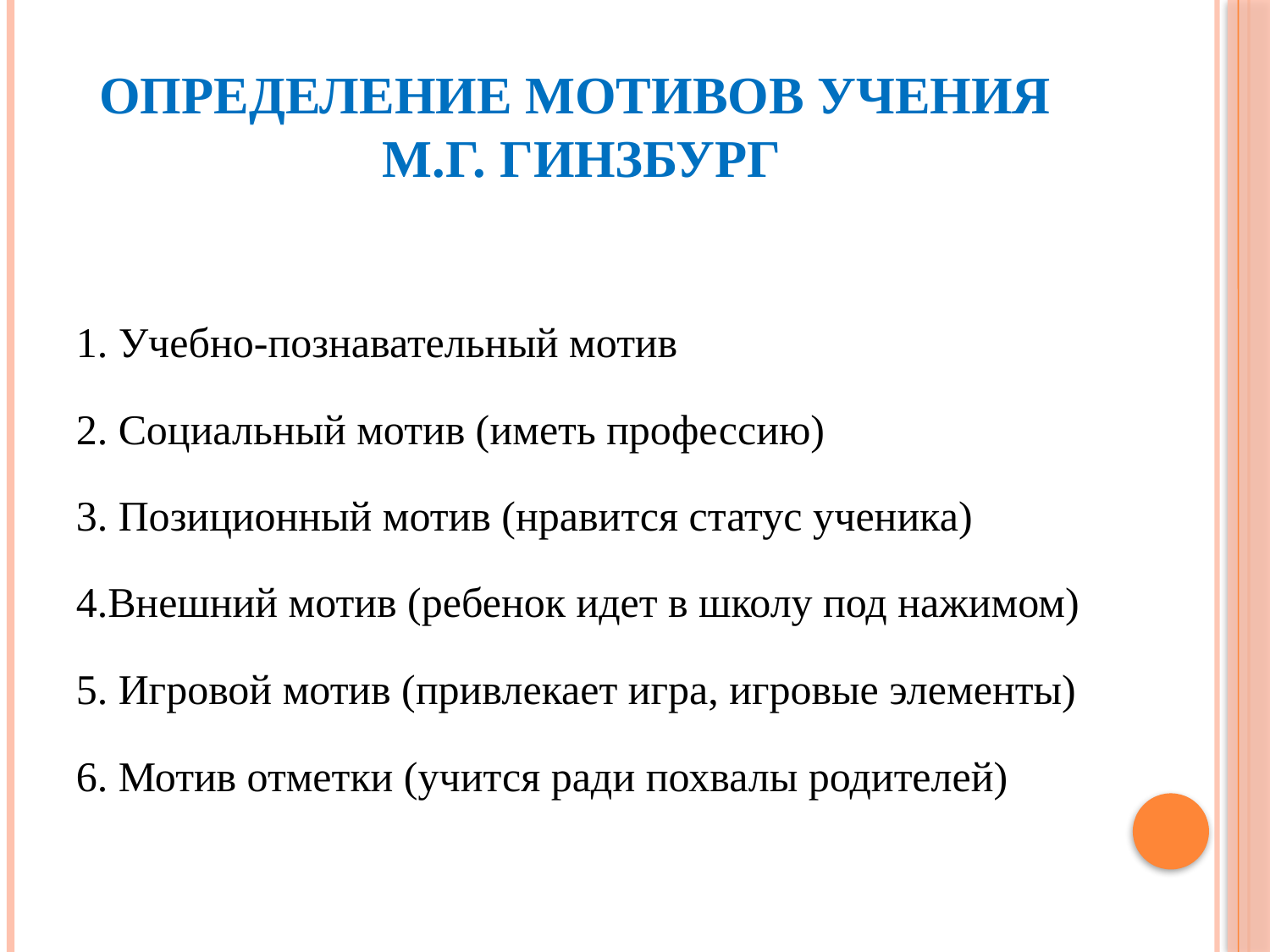

# Определение мотивов учения М.Г. Гинзбург

1. Учебно-познавательный мотив
2. Социальный мотив (иметь профессию)
3. Позиционный мотив (нравится статус ученика)
4.Внешний мотив (ребенок идет в школу под нажимом)
5. Игровой мотив (привлекает игра, игровые элементы)
6. Мотив отметки (учится ради похвалы родителей)